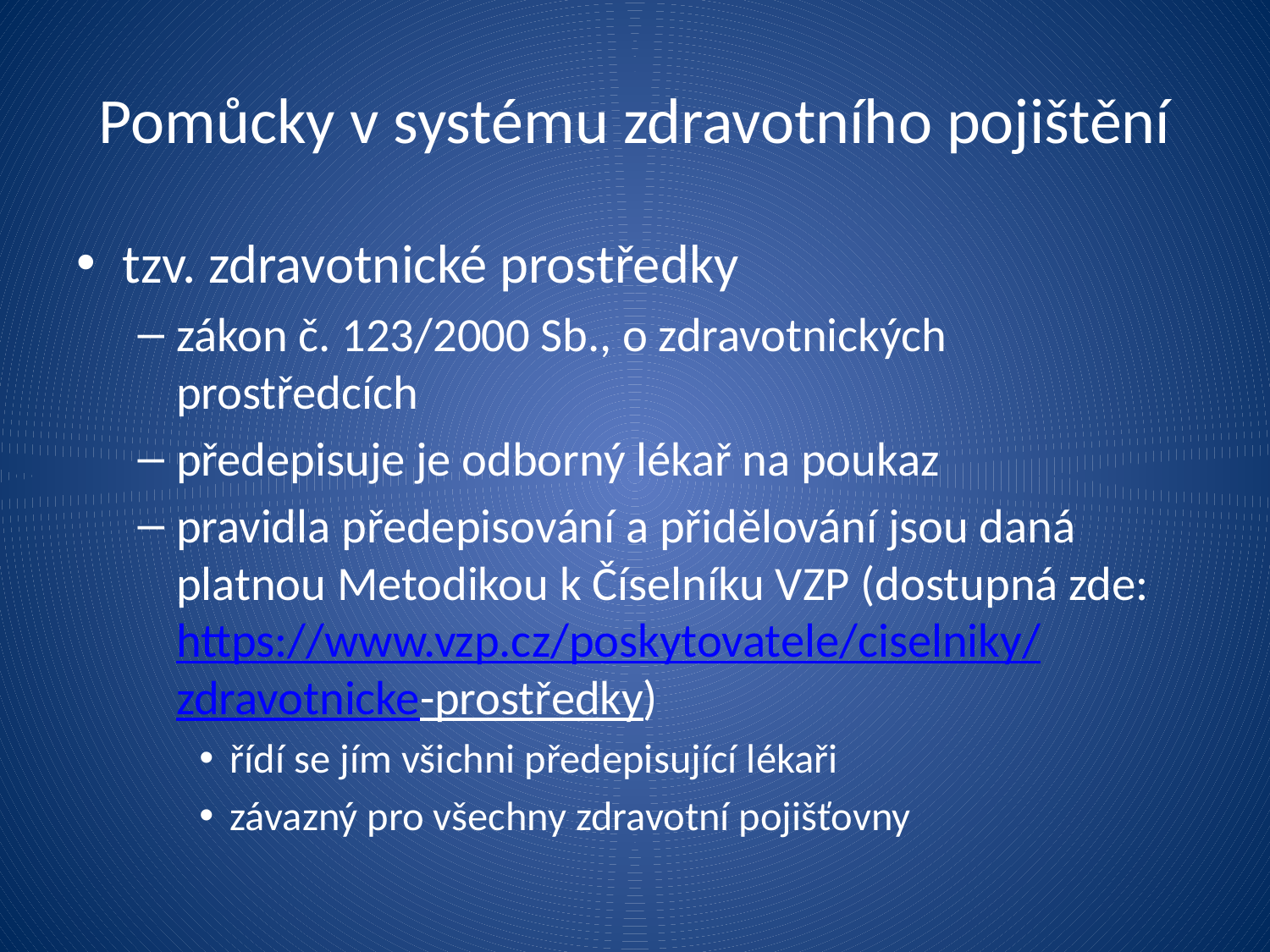

# Pomůcky v systému zdravotního pojištění
tzv. zdravotnické prostředky
zákon č. 123/2000 Sb., o zdravotnických prostředcích
předepisuje je odborný lékař na poukaz
pravidla předepisování a přidělování jsou daná platnou Metodikou k Číselníku VZP (dostupná zde: https://www.vzp.cz/poskytovatele/ciselniky/zdravotnicke-prostředky)
řídí se jím všichni předepisující lékaři
závazný pro všechny zdravotní pojišťovny